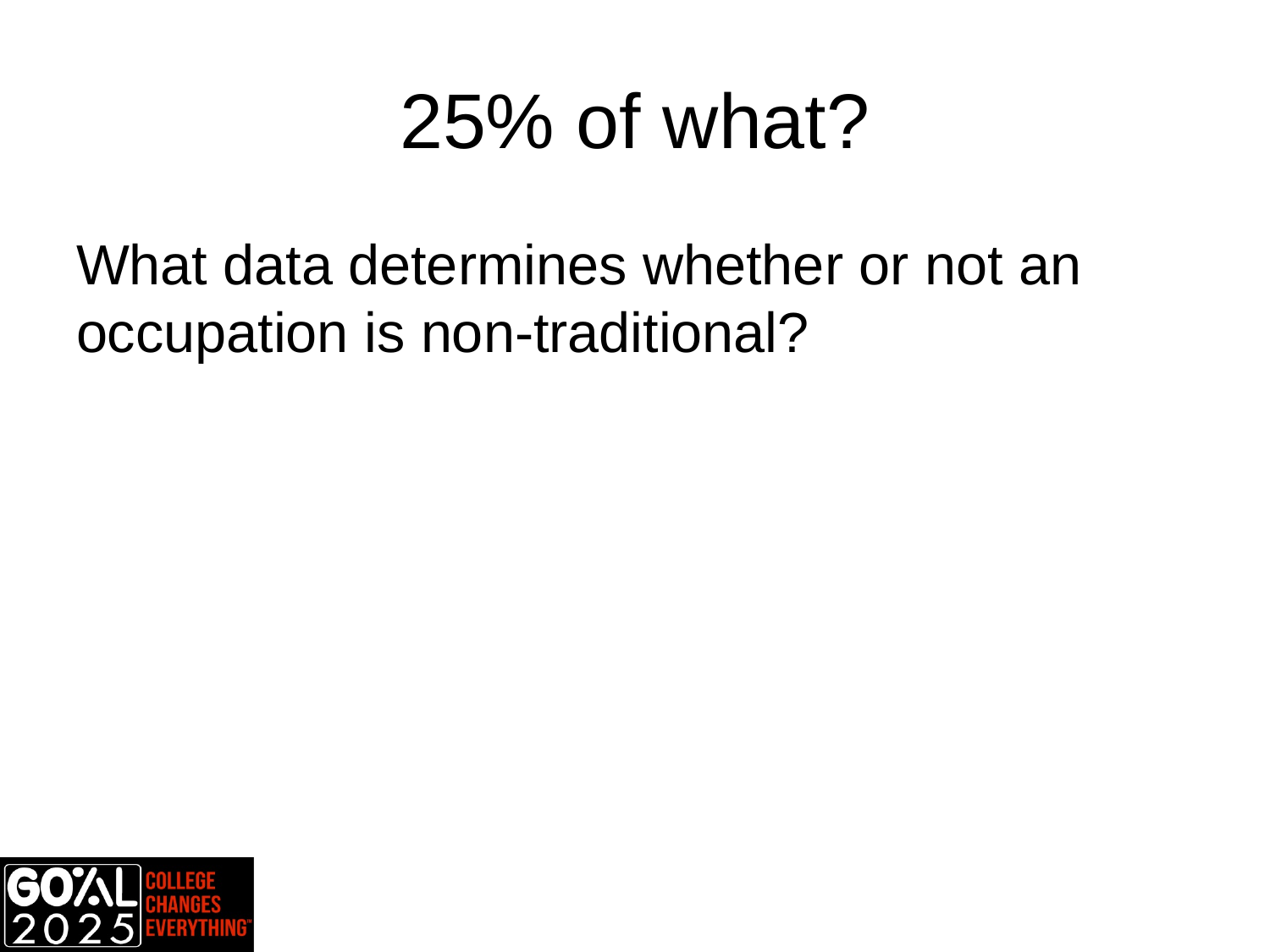

# 25% of what?
What data determines whether or not an occupation is non-traditional?